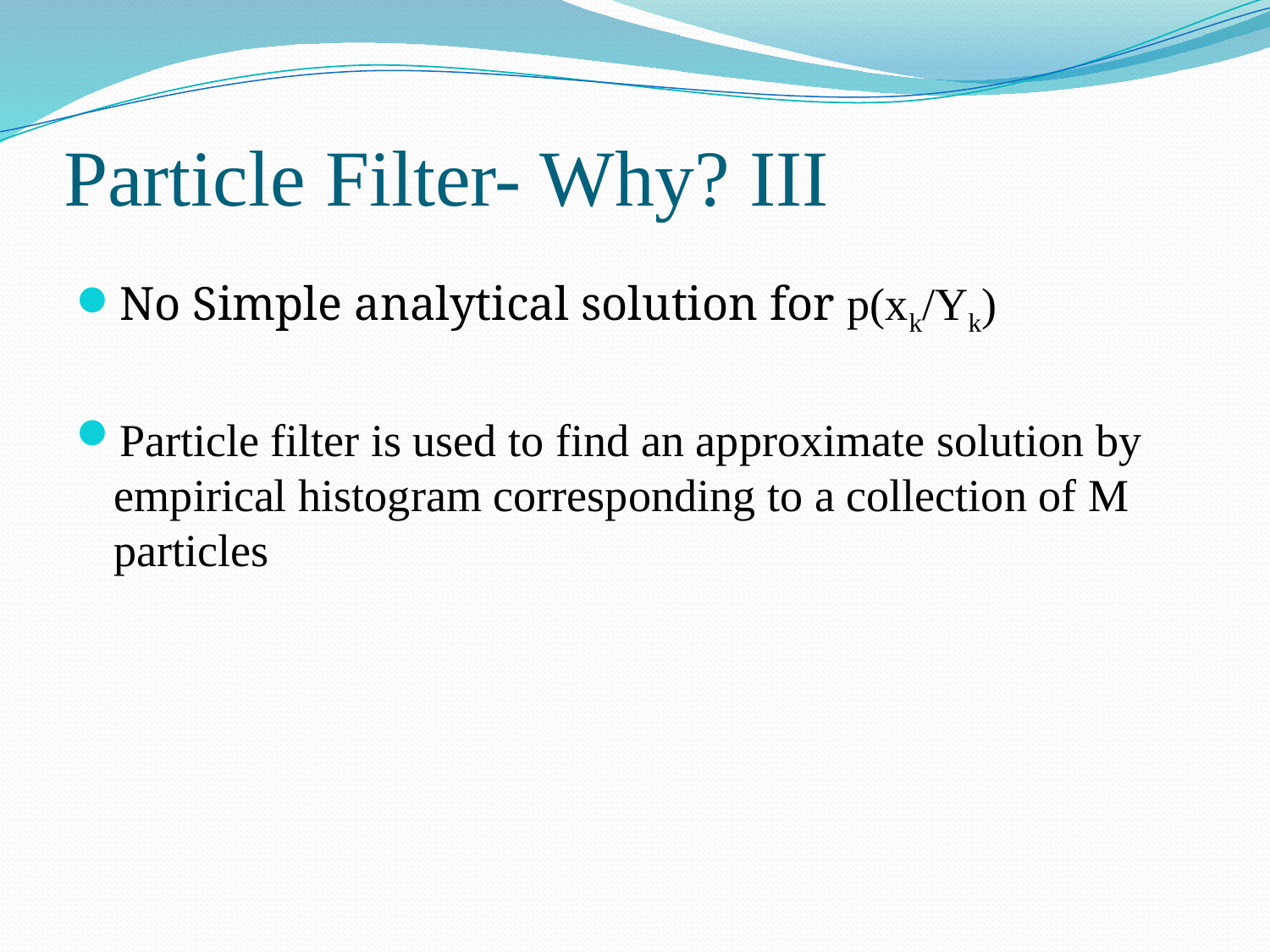

# Particle Filter- Why? III
No Simple analytical solution for p(xk/Yk)

Particle filter is used to find an approximate solution by empirical histogram corresponding to a collection of M particles